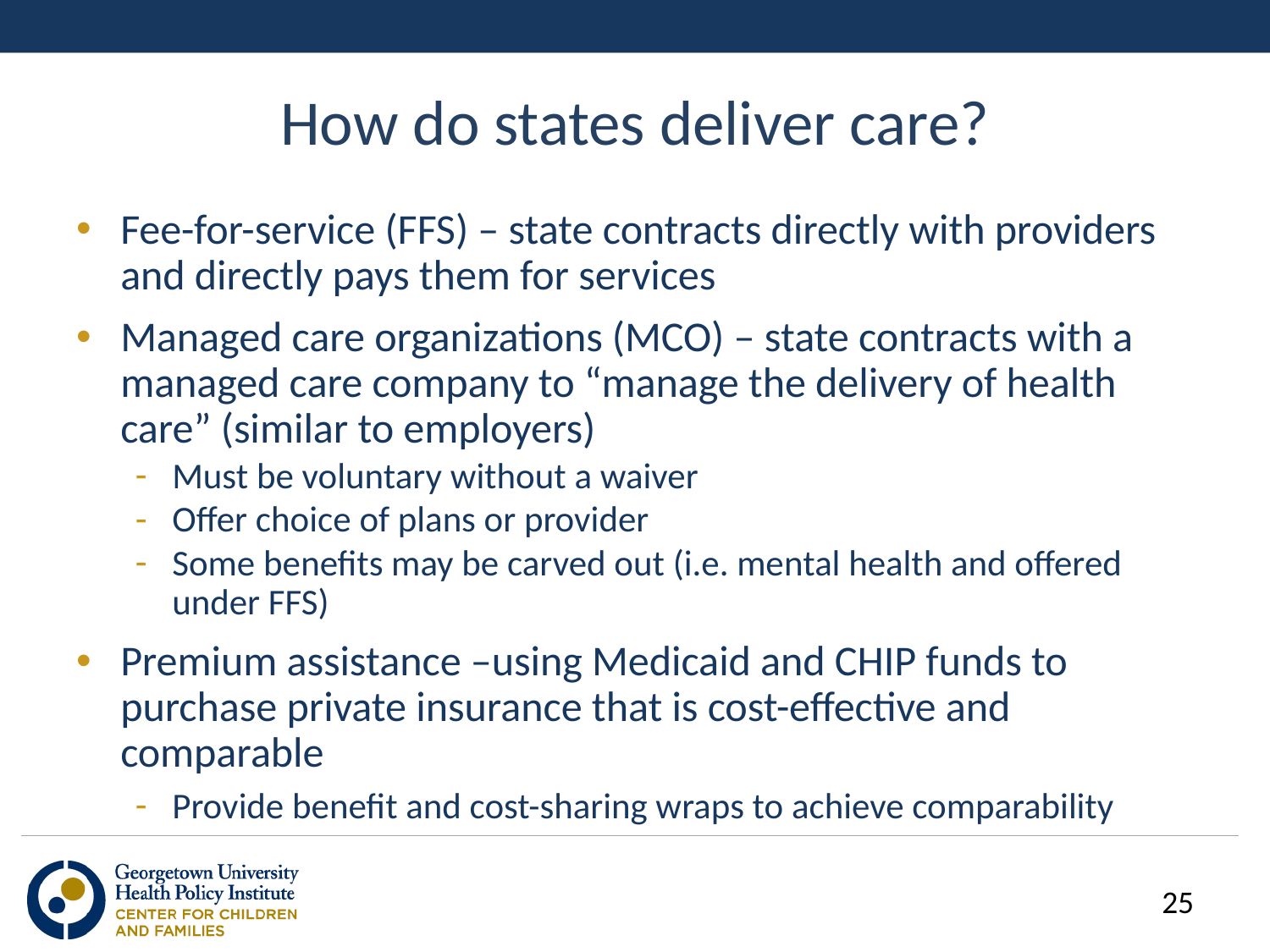

# How do states deliver care?
Fee-for-service (FFS) – state contracts directly with providers and directly pays them for services
Managed care organizations (MCO) – state contracts with a managed care company to “manage the delivery of health care” (similar to employers)
Must be voluntary without a waiver
Offer choice of plans or provider
Some benefits may be carved out (i.e. mental health and offered under FFS)
Premium assistance –using Medicaid and CHIP funds to purchase private insurance that is cost-effective and comparable
Provide benefit and cost-sharing wraps to achieve comparability

25